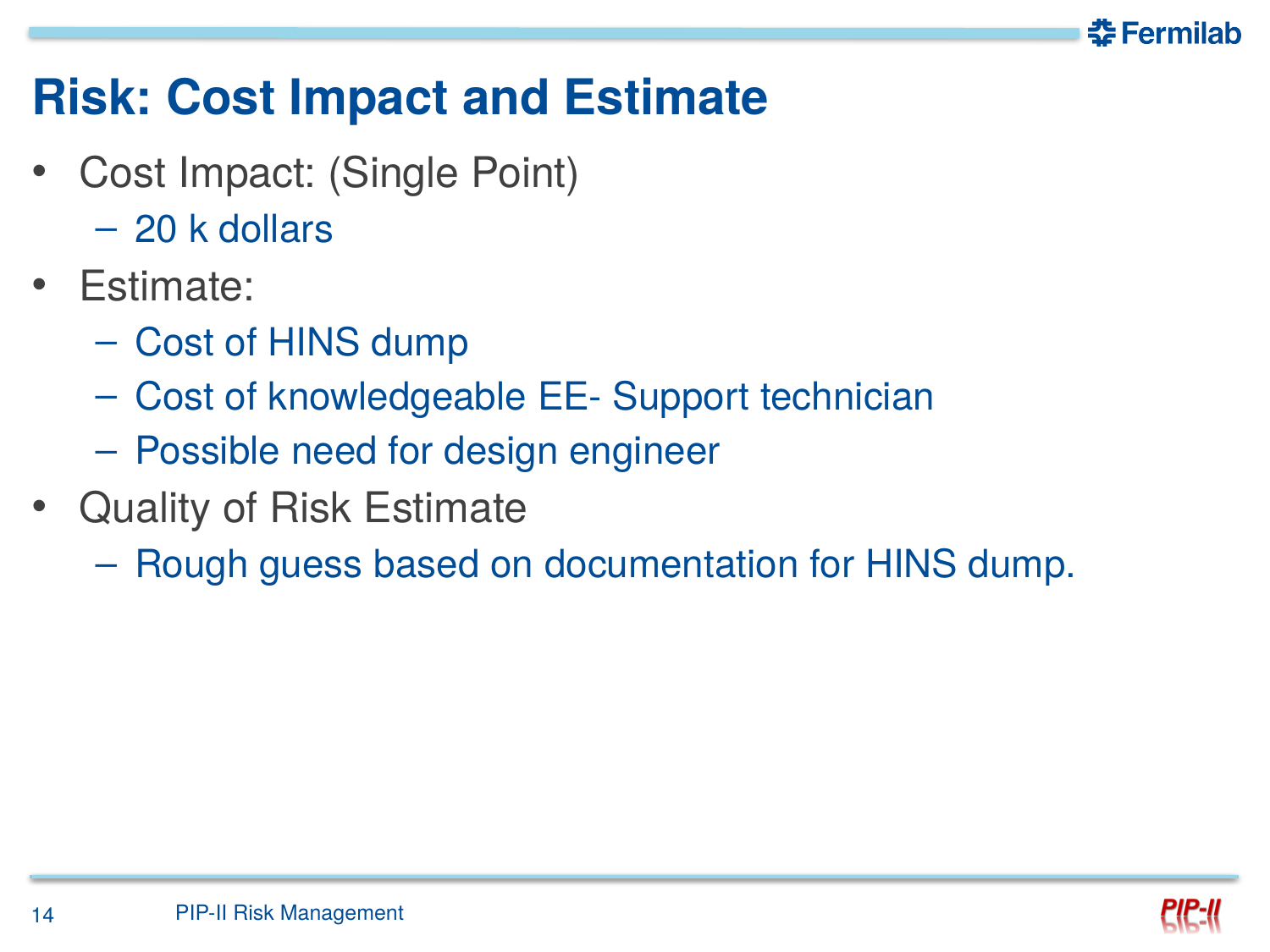

# Risk: Cost Impact and Estimate
Cost Impact: (Single Point)
20 k dollars
Estimate:
Cost of HINS dump
Cost of knowledgeable EE- Support technician
Possible need for design engineer
Quality of Risk Estimate
Rough guess based on documentation for HINS dump.
PIP-II Risk Management
14